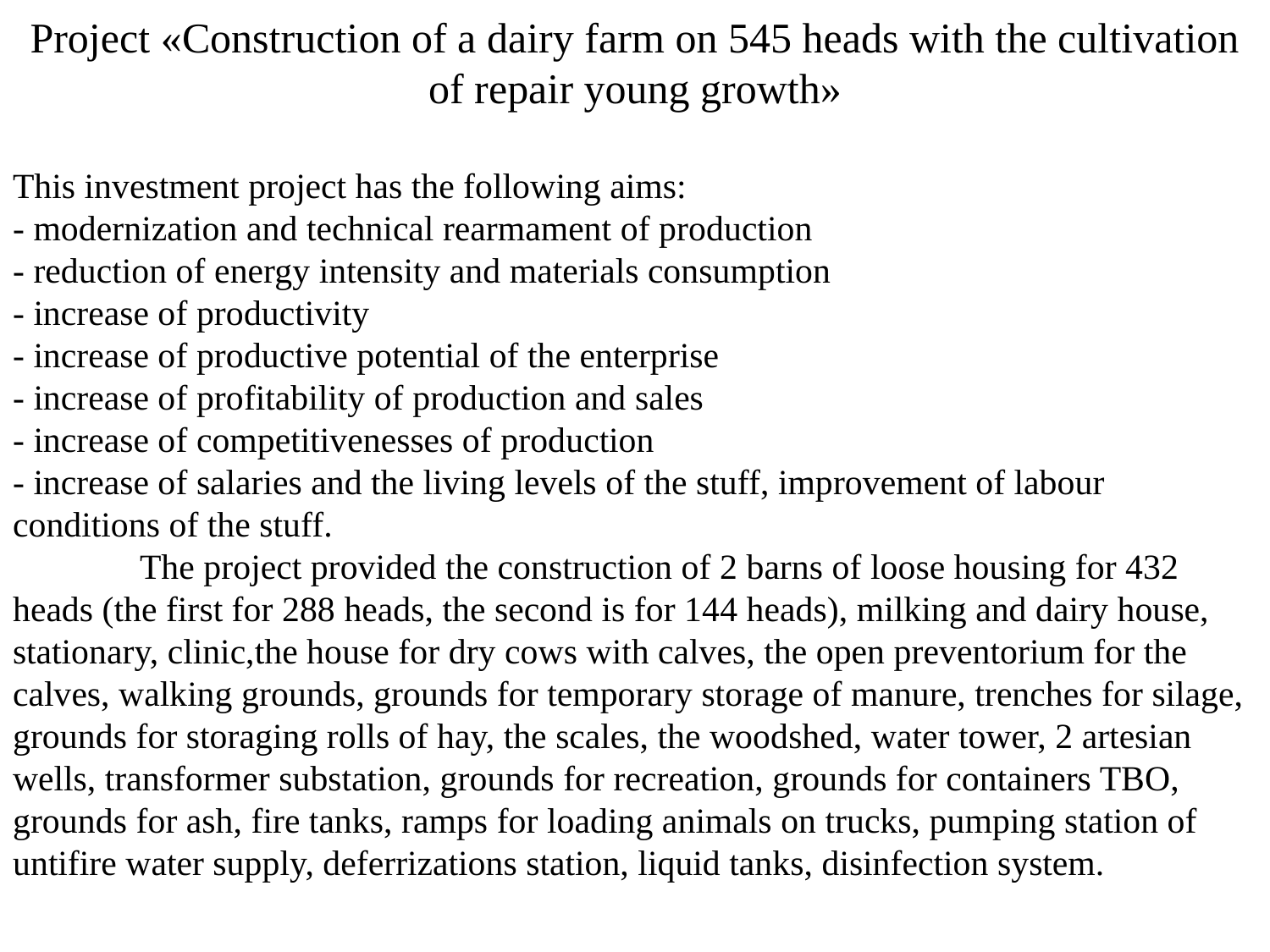

Project «Construction of a dairy farm on 545 heads with the cultivation of repair young growth»

This investment project has the following aims:
- modernization and technical rearmament of production
- reduction of energy intensity and materials consumption
- increase of productivity
- increase of productive potential of the enterprise
- increase of profitability of production and sales
- increase of competitivenesses of production
- increase of salaries and the living levels of the stuff, improvement of labour conditions of the stuff.
	The project provided the construction of 2 barns of loose housing for 432 heads (the first for 288 heads, the second is for 144 heads), milking and dairy house, stationary, clinic,the house for dry cows with calves, the open preventorium for the calves, walking grounds, grounds for temporary storage of manure, trenches for silage, grounds for storaging rolls of hay, the scales, the woodshed, water tower, 2 artesian wells, transformer substation, grounds for recreation, grounds for containers TBO, grounds for ash, fire tanks, ramps for loading animals on trucks, pumping station of untifire water supply, deferrizations station, liquid tanks, disinfection system.